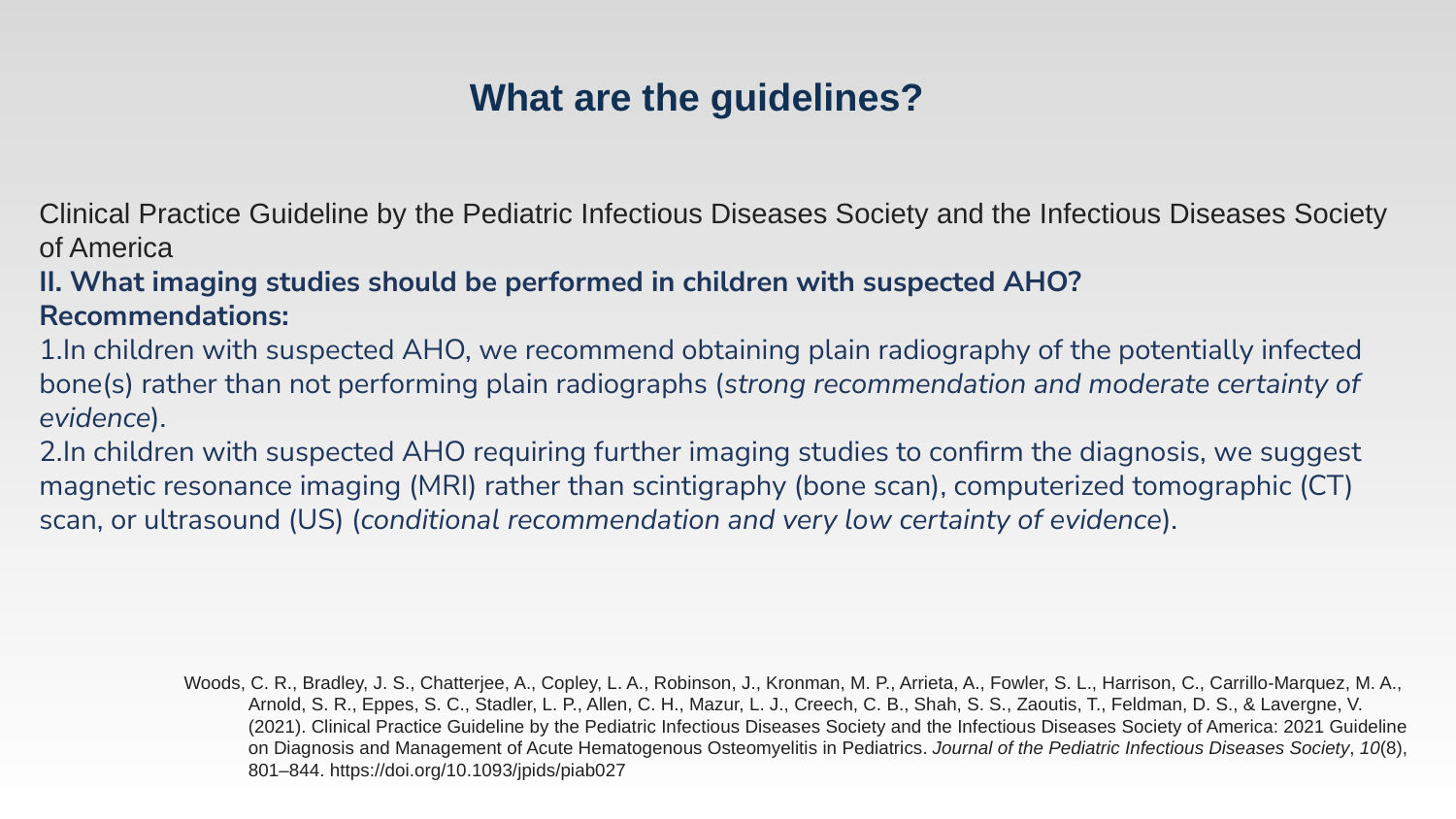

# What are the guidelines?

Clinical Practice Guideline by the Pediatric Infectious Diseases Society and the Infectious Diseases Society of America
II. What imaging studies should be performed in children with suspected AHO?
Recommendations:
In children with suspected AHO, we recommend obtaining plain radiography of the potentially infected bone(s) rather than not performing plain radiographs (strong recommendation and moderate certainty of evidence).
In children with suspected AHO requiring further imaging studies to confirm the diagnosis, we suggest magnetic resonance imaging (MRI) rather than scintigraphy (bone scan), computerized tomographic (CT) scan, or ultrasound (US) (conditional recommendation and very low certainty of evidence).
Woods, C. R., Bradley, J. S., Chatterjee, A., Copley, L. A., Robinson, J., Kronman, M. P., Arrieta, A., Fowler, S. L., Harrison, C., Carrillo-Marquez, M. A., Arnold, S. R., Eppes, S. C., Stadler, L. P., Allen, C. H., Mazur, L. J., Creech, C. B., Shah, S. S., Zaoutis, T., Feldman, D. S., & Lavergne, V. (2021). Clinical Practice Guideline by the Pediatric Infectious Diseases Society and the Infectious Diseases Society of America: 2021 Guideline on Diagnosis and Management of Acute Hematogenous Osteomyelitis in Pediatrics. Journal of the Pediatric Infectious Diseases Society, 10(8), 801–844. https://doi.org/10.1093/jpids/piab027